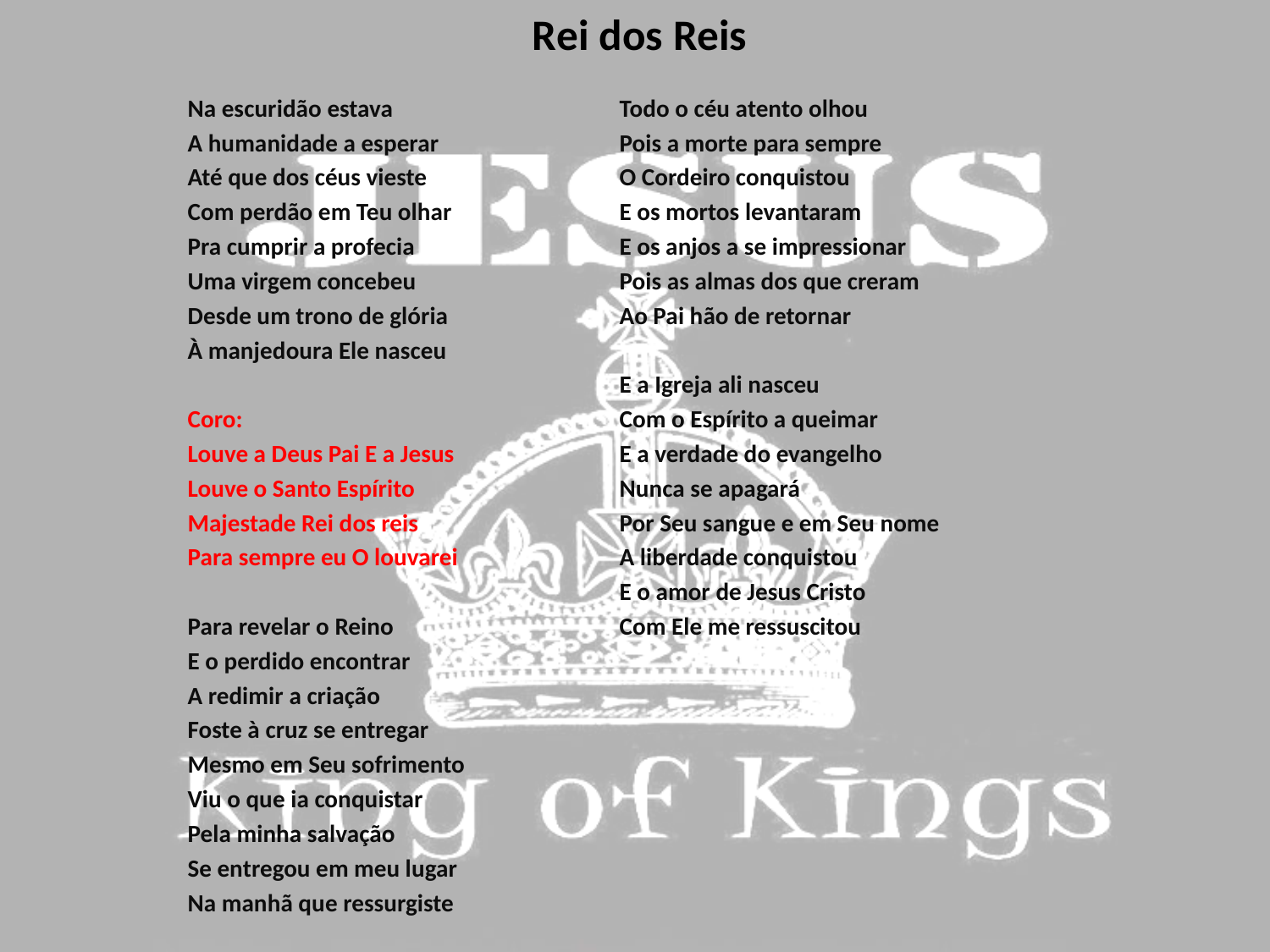

# Rei dos Reis
Na escuridão estava
A humanidade a esperar
Até que dos céus vieste
Com perdão em Teu olhar
Pra cumprir a profecia
Uma virgem concebeu
Desde um trono de glória
À manjedoura Ele nasceu

Coro:
Louve a Deus Pai E a Jesus
Louve o Santo Espírito
Majestade Rei dos reis
Para sempre eu O louvarei

Para revelar o Reino
E o perdido encontrar
A redimir a criação
Foste à cruz se entregar
Mesmo em Seu sofrimento
Viu o que ia conquistar
Pela minha salvação
Se entregou em meu lugar
Na manhã que ressurgiste
Todo o céu atento olhou
Pois a morte para sempre
O Cordeiro conquistou
E os mortos levantaram
E os anjos a se impressionar
Pois as almas dos que creram
Ao Pai hão de retornar

E a Igreja ali nasceu
Com o Espírito a queimar
E a verdade do evangelho
Nunca se apagará
Por Seu sangue e em Seu nome
A liberdade conquistou
E o amor de Jesus Cristo
Com Ele me ressuscitou